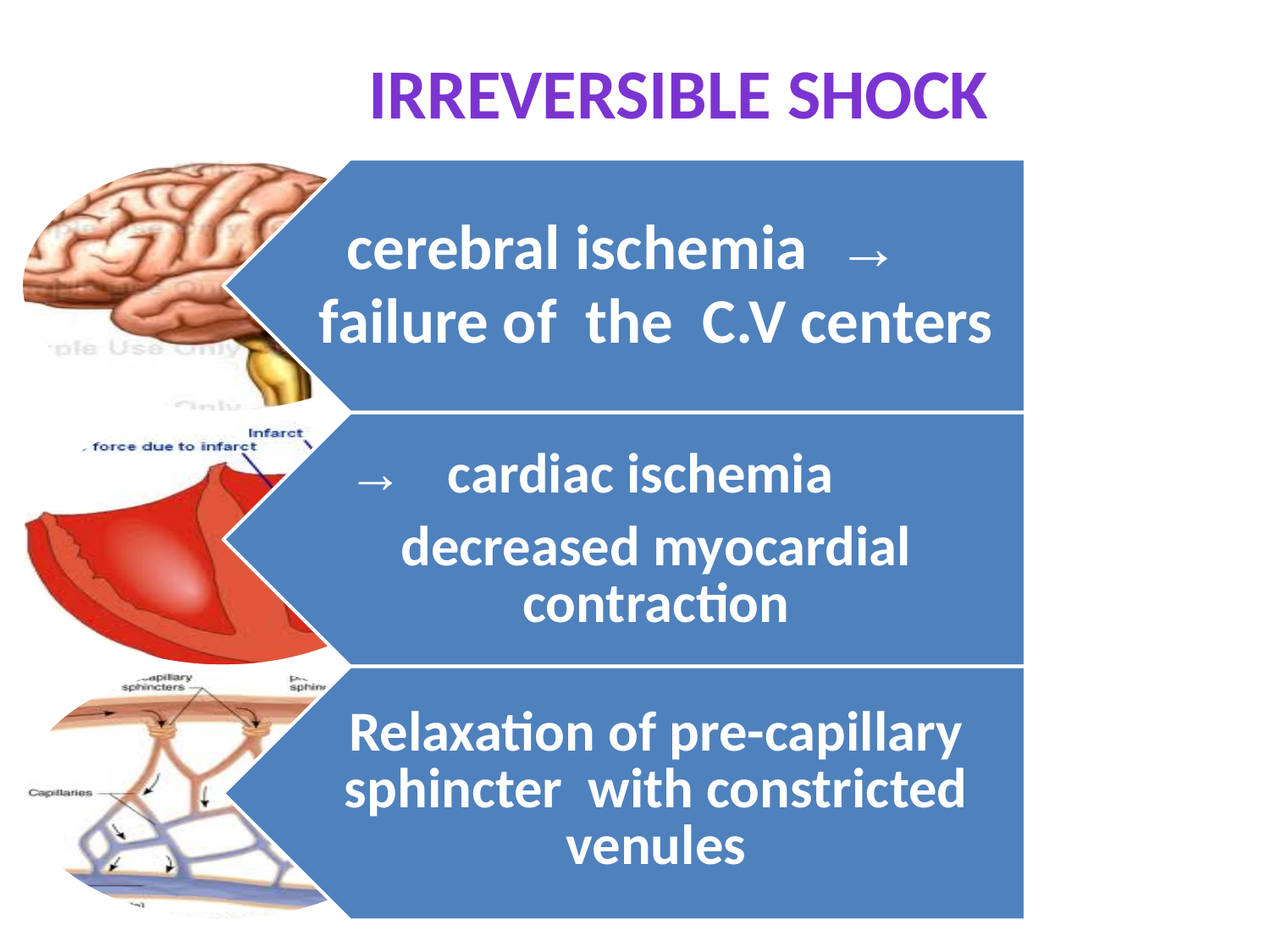

irreversible shock
    cerebral ischemia  → failure of  the  C.V centers
 decreased myocardial
contraction
Relaxation of pre-capillary sphincter  with constricted venules